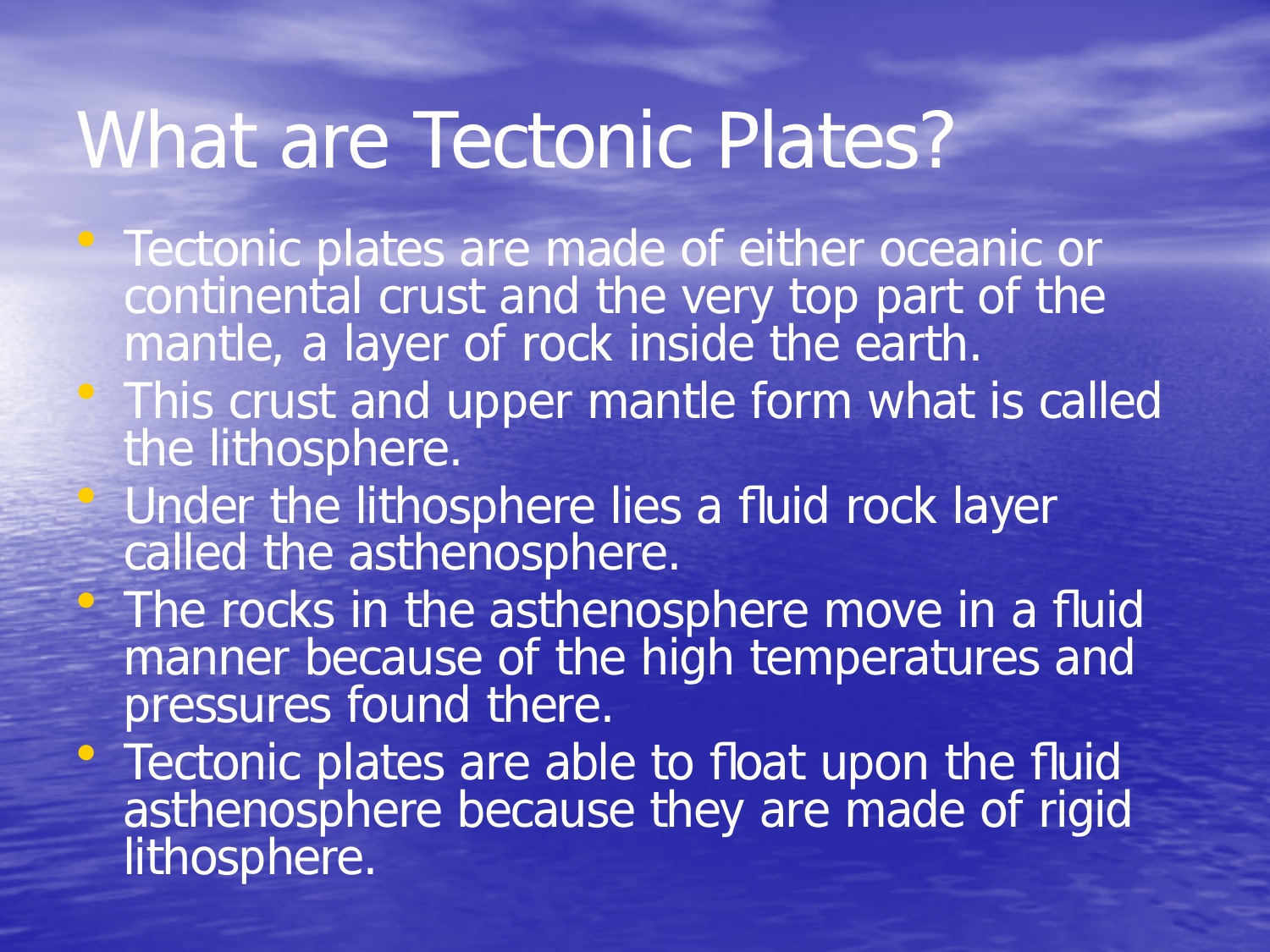

# What are Tectonic Plates?
Tectonic plates are made of either oceanic or continental crust and the very top part of the mantle, a layer of rock inside the earth.
This crust and upper mantle form what is called the lithosphere.
Under the lithosphere lies a fluid rock layer called the asthenosphere.
The rocks in the asthenosphere move in a fluid manner because of the high temperatures and pressures found there.
Tectonic plates are able to float upon the fluid asthenosphere because they are made of rigid lithosphere.